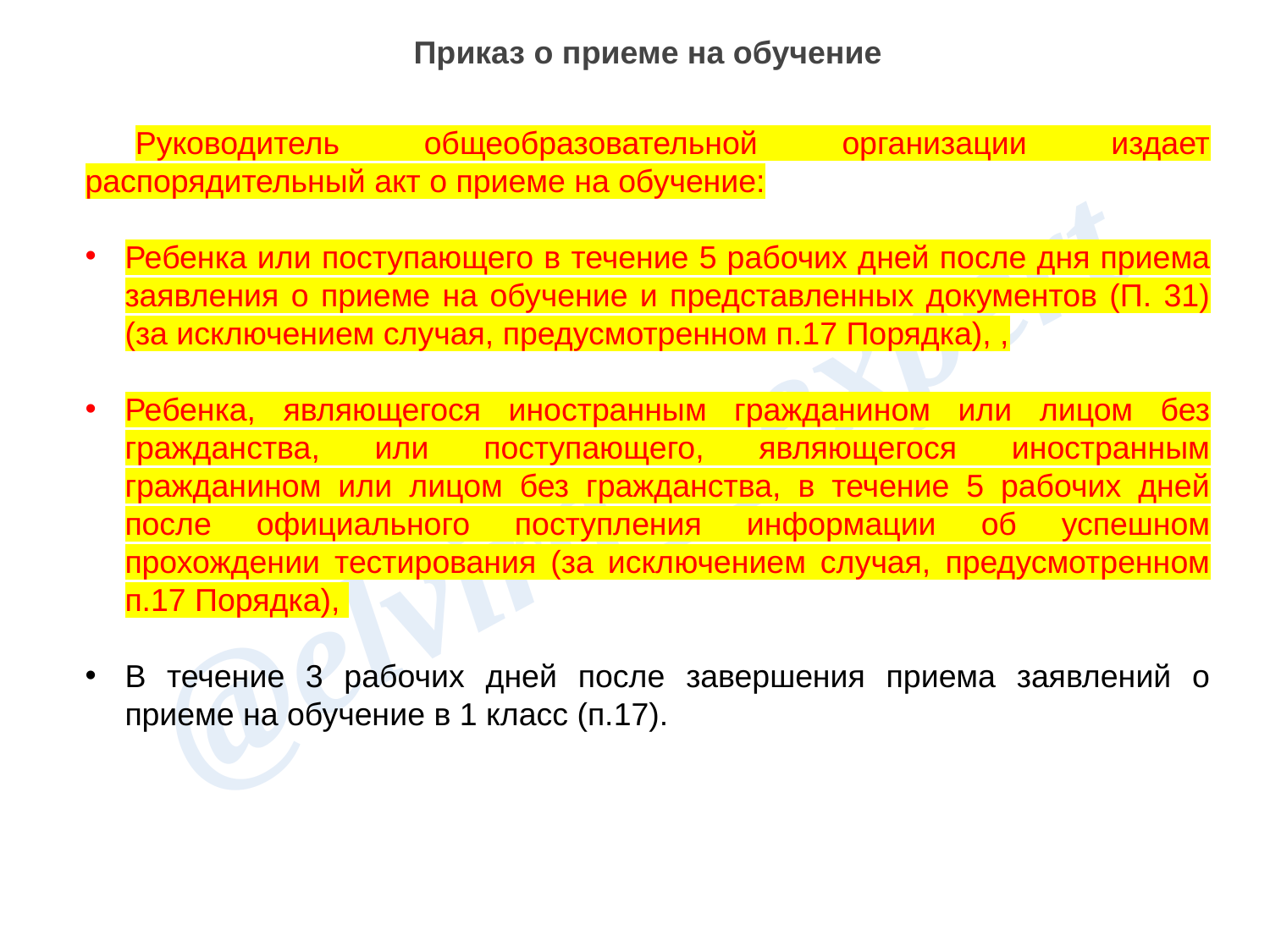

Приказ о приеме на обучение
Руководитель общеобразовательной организации издает распорядительный акт о приеме на обучение:

Ребенка или поступающего в течение 5 рабочих дней после дня приема заявления о приеме на обучение и представленных документов (П. 31) (за исключением случая, предусмотренном п.17 Порядка), ,

Ребенка, являющегося иностранным гражданином или лицом без гражданства, или поступающего, являющегося иностранным гражданином или лицом без гражданства, в течение 5 рабочих дней после официального поступления информации об успешном прохождении тестирования (за исключением случая, предусмотренном п.17 Порядка),

В течение 3 рабочих дней после завершения приема заявлений о приеме на обучение в 1 класс (п.17).